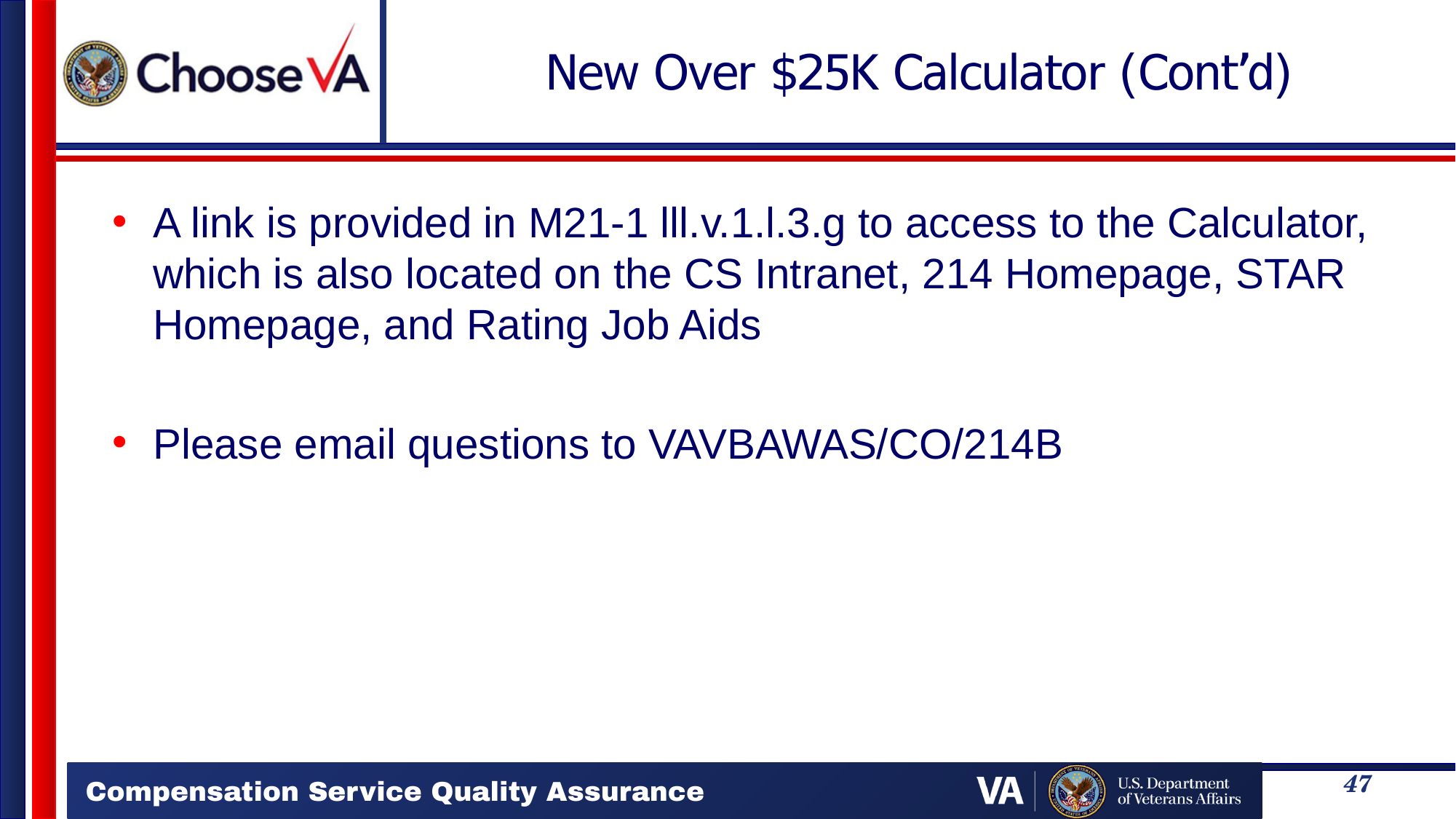

# New Over $25K Calculator (Cont’d)
A link is provided in M21-1 lll.v.1.l.3.g to access to the Calculator, which is also located on the CS Intranet, 214 Homepage, STAR Homepage, and Rating Job Aids

Please email questions to VAVBAWAS/CO/214B

47